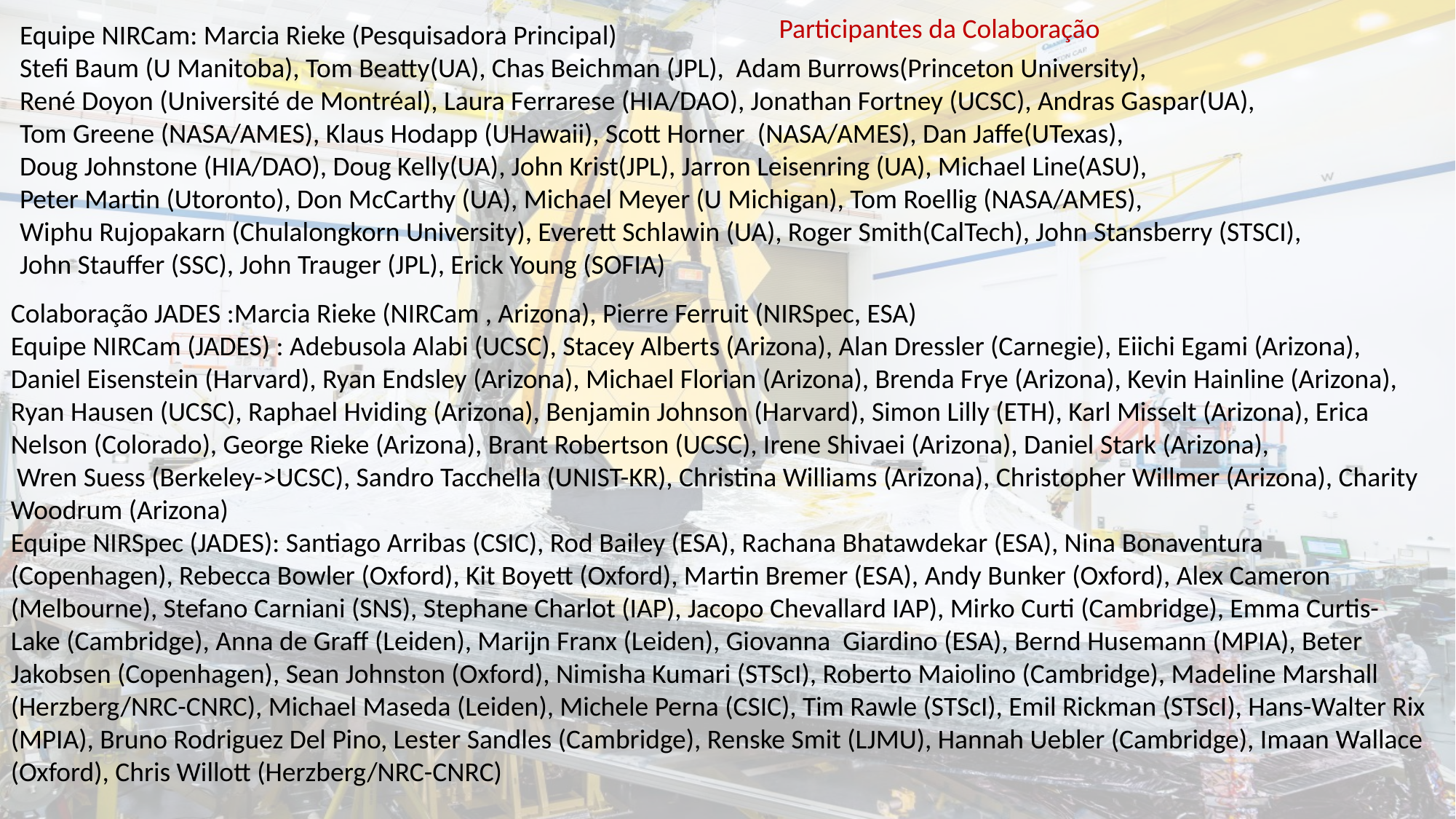

Participantes da Colaboração
Equipe NIRCam: Marcia Rieke (Pesquisadora Principal)
Stefi Baum (U Manitoba), Tom Beatty(UA), Chas Beichman (JPL),  Adam Burrows(Princeton University),
René Doyon (Université de Montréal), Laura Ferrarese (HIA/DAO), Jonathan Fortney (UCSC), Andras Gaspar(UA),
Tom Greene (NASA/AMES), Klaus Hodapp (UHawaii), Scott Horner  (NASA/AMES), Dan Jaffe(UTexas),
Doug Johnstone (HIA/DAO), Doug Kelly(UA), John Krist(JPL), Jarron Leisenring (UA), Michael Line(ASU),
Peter Martin (Utoronto), Don McCarthy (UA), Michael Meyer (U Michigan), Tom Roellig (NASA/AMES),
Wiphu Rujopakarn (Chulalongkorn University), Everett Schlawin (UA), Roger Smith(CalTech), John Stansberry (STSCI),
John Stauffer (SSC), John Trauger (JPL), Erick Young (SOFIA)

Colaboração JADES :Marcia Rieke (NIRCam , Arizona), Pierre Ferruit (NIRSpec, ESA)
Equipe NIRCam (JADES) : Adebusola Alabi (UCSC), Stacey Alberts (Arizona), Alan Dressler (Carnegie), Eiichi Egami (Arizona), Daniel Eisenstein (Harvard), Ryan Endsley (Arizona), Michael Florian (Arizona), Brenda Frye (Arizona), Kevin Hainline (Arizona), Ryan Hausen (UCSC), Raphael Hviding (Arizona), Benjamin Johnson (Harvard), Simon Lilly (ETH), Karl Misselt (Arizona), Erica Nelson (Colorado), George Rieke (Arizona), Brant Robertson (UCSC), Irene Shivaei (Arizona), Daniel Stark (Arizona),
 Wren Suess (Berkeley->UCSC), Sandro Tacchella (UNIST-KR), Christina Williams (Arizona), Christopher Willmer (Arizona), Charity Woodrum (Arizona)
Equipe NIRSpec (JADES): Santiago Arribas (CSIC), Rod Bailey (ESA), Rachana Bhatawdekar (ESA), Nina Bonaventura (Copenhagen), Rebecca Bowler (Oxford), Kit Boyett (Oxford), Martin Bremer (ESA), Andy Bunker (Oxford), Alex Cameron (Melbourne), Stefano Carniani (SNS), Stephane Charlot (IAP), Jacopo Chevallard IAP), Mirko Curti (Cambridge), Emma Curtis-Lake (Cambridge), Anna de Graff (Leiden), Marijn Franx (Leiden), Giovanna  Giardino (ESA), Bernd Husemann (MPIA), Beter Jakobsen (Copenhagen), Sean Johnston (Oxford), Nimisha Kumari (STScI), Roberto Maiolino (Cambridge), Madeline Marshall (Herzberg/NRC-CNRC), Michael Maseda (Leiden), Michele Perna (CSIC), Tim Rawle (STScI), Emil Rickman (STScI), Hans-Walter Rix (MPIA), Bruno Rodriguez Del Pino, Lester Sandles (Cambridge), Renske Smit (LJMU), Hannah Uebler (Cambridge), Imaan Wallace (Oxford), Chris Willott (Herzberg/NRC-CNRC)